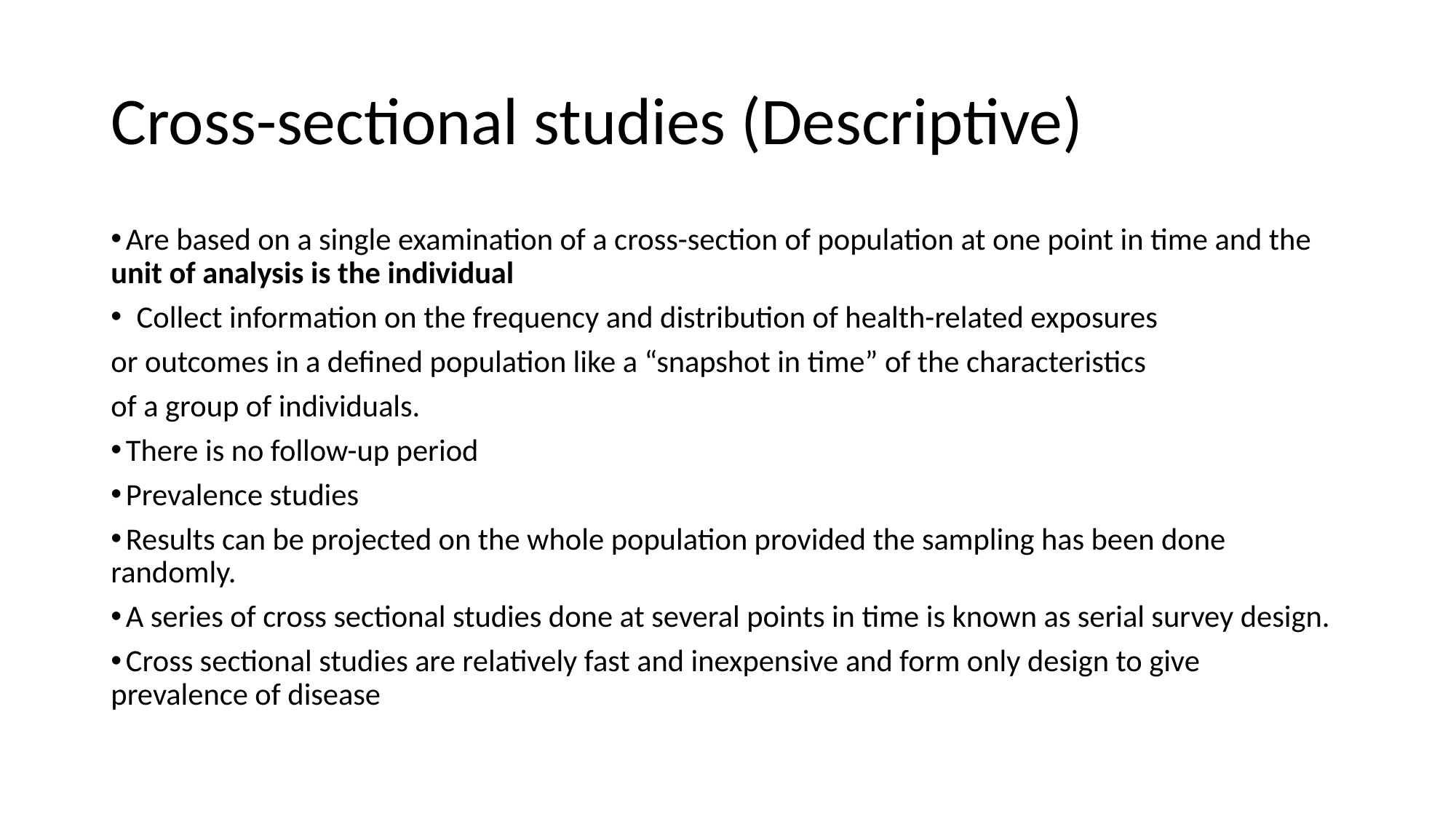

# Cross-sectional studies (Descriptive)
 Are based on a single examination of a cross-section of population at one point in time and the unit of analysis is the individual
Collect information on the frequency and distribution of health-related exposures
or outcomes in a defined population like a “snapshot in time” of the characteristics
of a group of individuals.
 There is no follow-up period
 Prevalence studies
 Results can be projected on the whole population provided the sampling has been done randomly.
 A series of cross sectional studies done at several points in time is known as serial survey design.
 Cross sectional studies are relatively fast and inexpensive and form only design to give prevalence of disease